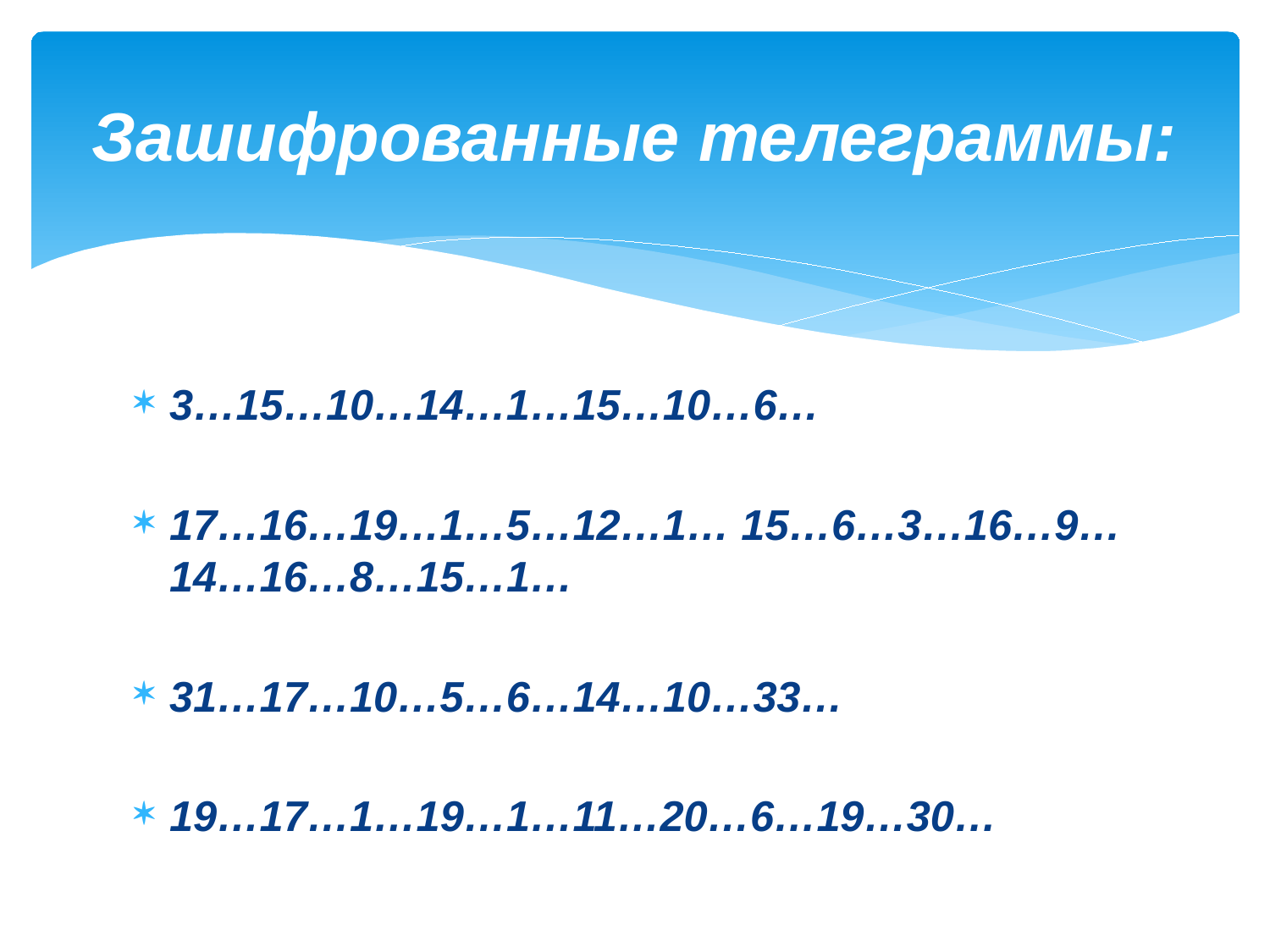

# Зашифрованные телеграммы:
3…15…10…14…1…15…10…6…

17…16…19…1…5…12…1… 15…6…3…16…9…14…16…8…15…1…

31…17…10…5…6…14…10…33…

19…17…1…19…1…11…20…6…19…30…